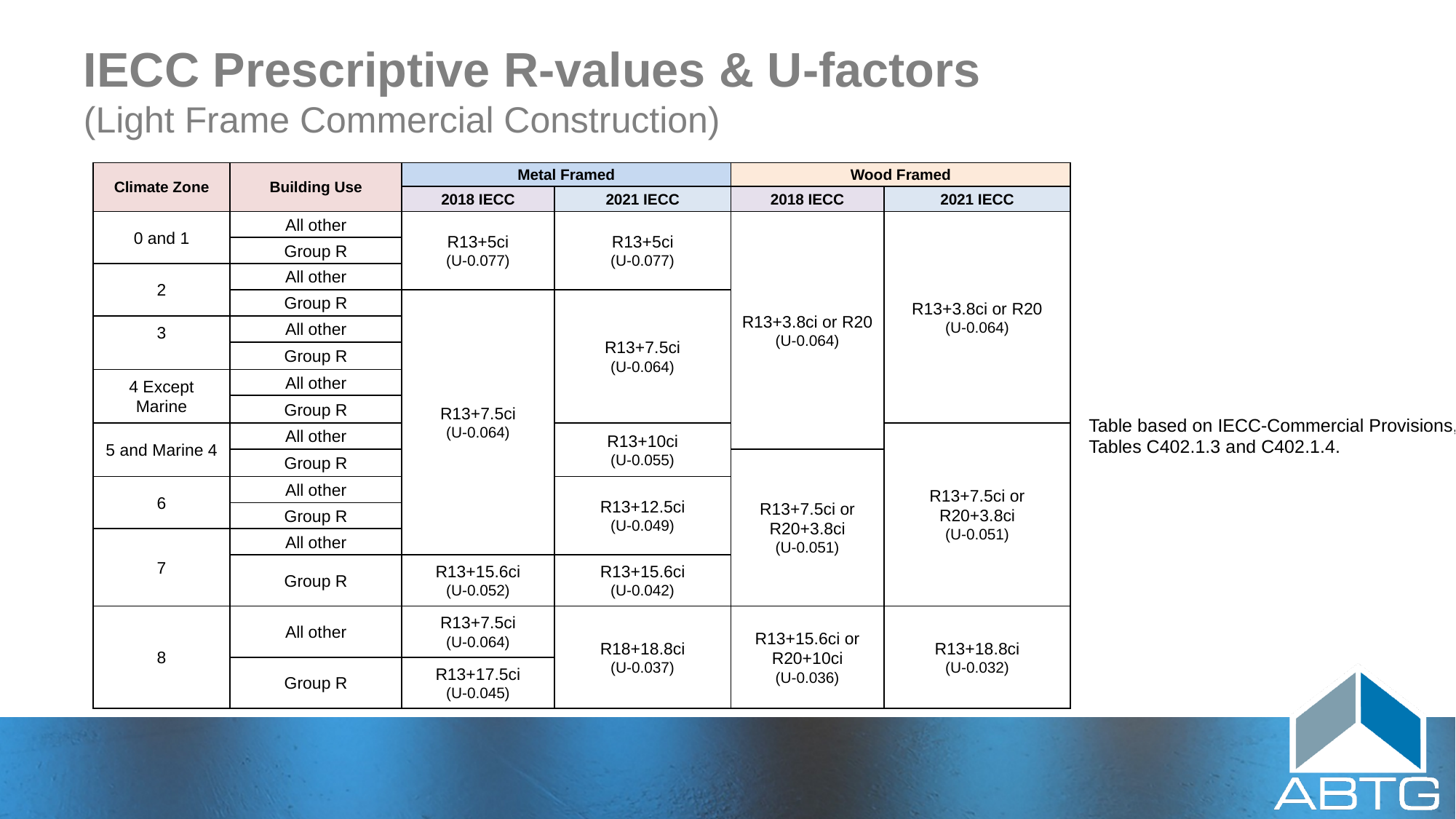

# IECC Prescriptive R-values & U-factors (Light Frame Commercial Construction)
| Climate Zone | Building Use | Metal Framed |  | Wood Framed |  |
| --- | --- | --- | --- | --- | --- |
|  |  | 2018 IECC | 2021 IECC | 2018 IECC | 2021 IECC |
| 0 and 1 | All other | R13+5ci (U-0.077) | R13+5ci (U-0.077) | R13+3.8ci or R20 (U-0.064) | R13+3.8ci or R20 (U-0.064) |
|  | Group R |  |  |  |  |
| 2 | All other |  |  |  |  |
|  | Group R | R13+7.5ci (U-0.064) | R13+7.5ci (U-0.064) |  |  |
| 3 | All other |  |  |  |  |
|  | Group R |  |  |  |  |
| 4 Except Marine | All other |  |  |  |  |
|  | Group R |  |  |  |  |
| 5 and Marine 4 | All other |  | R13+10ci (U-0.055) |  | R13+7.5ci or R20+3.8ci (U-0.051) |
|  | Group R |  |  | R13+7.5ci or R20+3.8ci (U-0.051) |  |
| 6 | All other |  | R13+12.5ci (U-0.049) |  |  |
|  | Group R |  |  |  |  |
| 7 | All other |  |  |  |  |
|  | Group R | R13+15.6ci (U-0.052) | R13+15.6ci (U-0.042) |  |  |
| 8 | All other | R13+7.5ci (U-0.064) | R18+18.8ci (U-0.037) | R13+15.6ci or R20+10ci (U-0.036) | R13+18.8ci (U-0.032) |
|  | Group R | R13+17.5ci (U-0.045) |  |  |  |
Table based on IECC-Commercial Provisions, Tables C402.1.3 and C402.1.4.